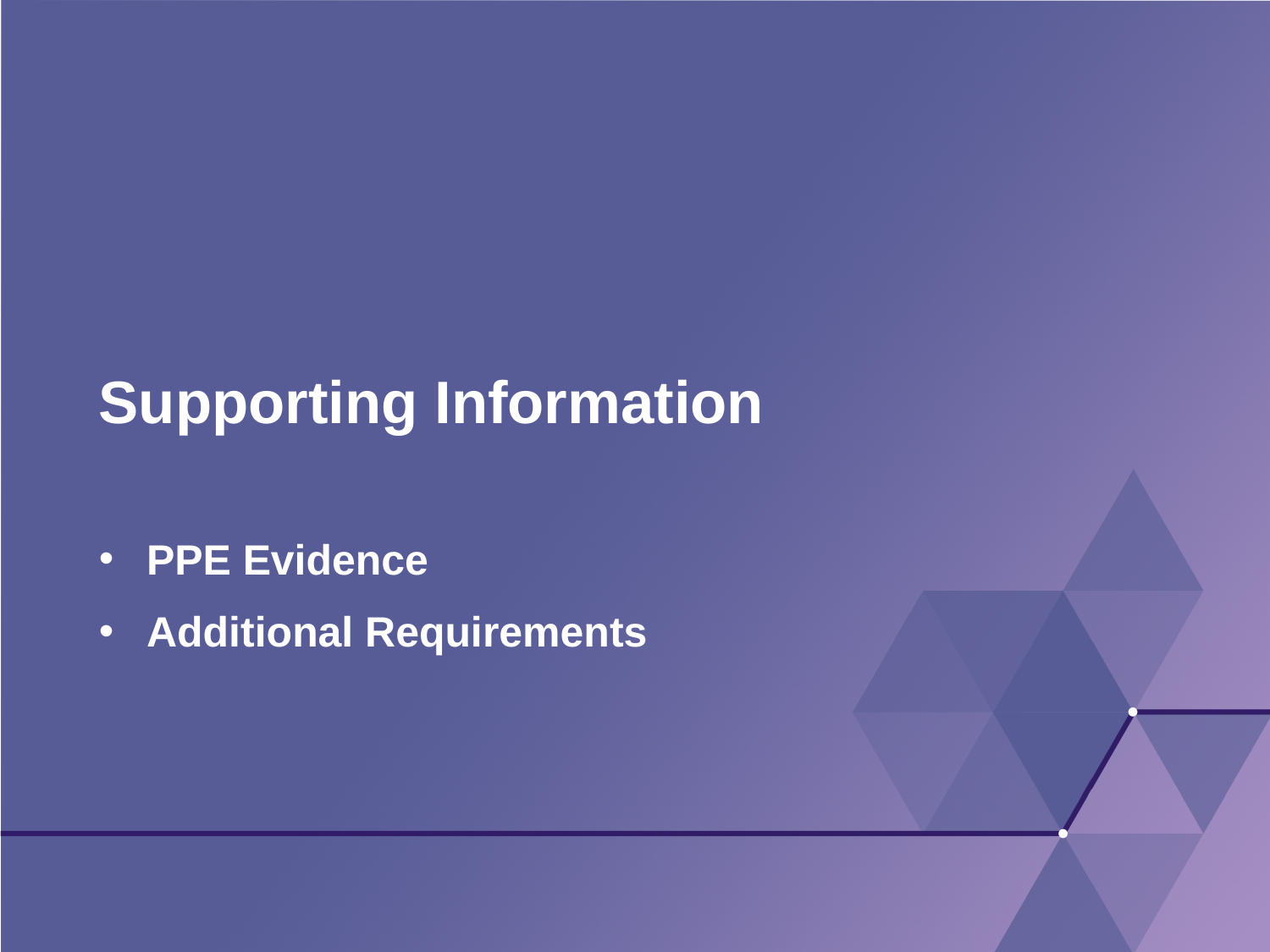

# Supporting Information
PPE Evidence
Additional Requirements